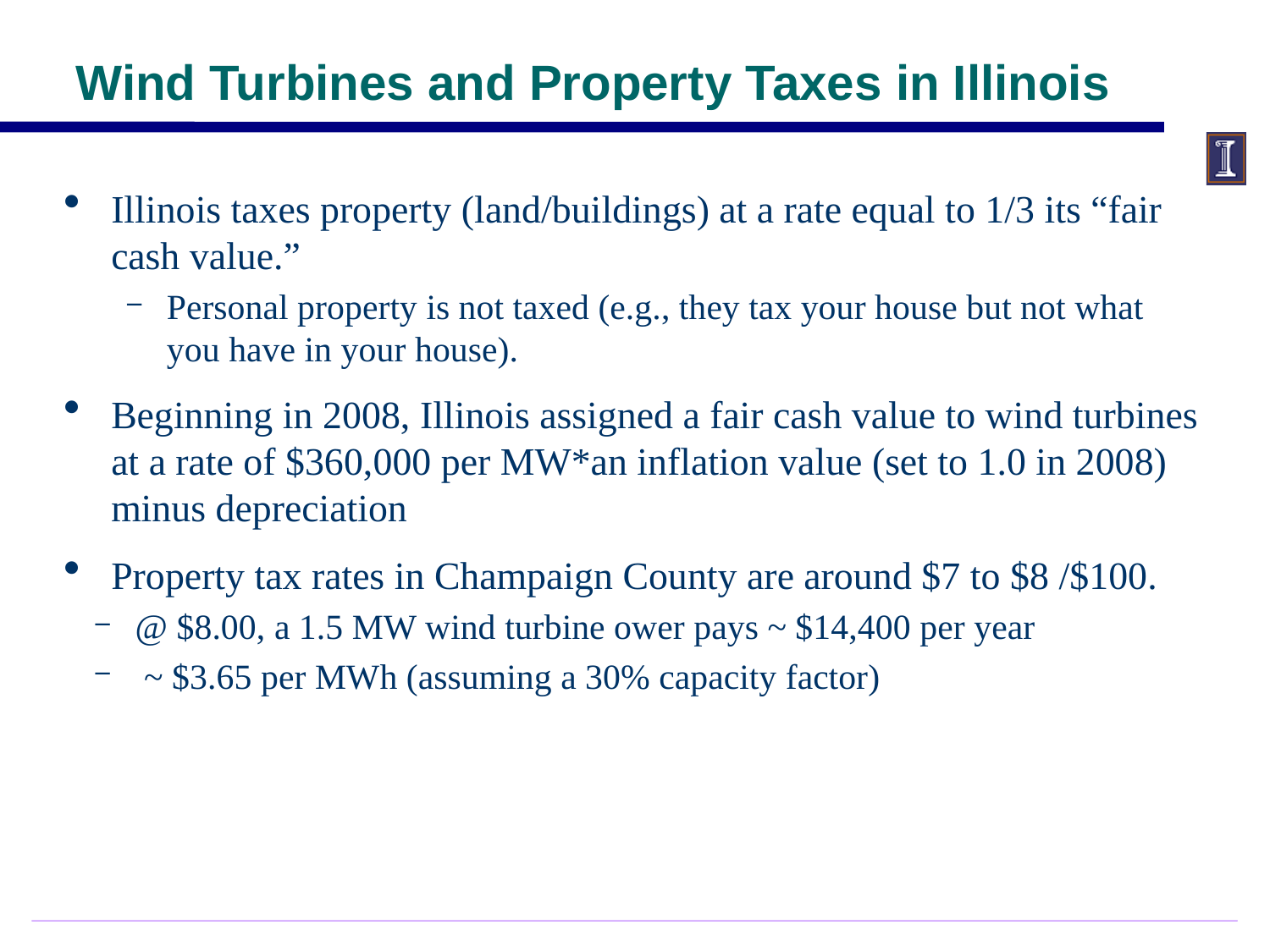

# Wind Turbines and Property Taxes in Illinois
Illinois taxes property (land/buildings) at a rate equal to 1/3 its “fair cash value.”
Personal property is not taxed (e.g., they tax your house but not what you have in your house).
Beginning in 2008, Illinois assigned a fair cash value to wind turbines at a rate of $360,000 per MW*an inflation value (set to 1.0 in 2008) minus depreciation
Property tax rates in Champaign County are around $7 to $8 /$100.
@ $8.00, a 1.5 MW wind turbine ower pays ~ $14,400 per year
 ~ $3.65 per MWh (assuming a 30% capacity factor)